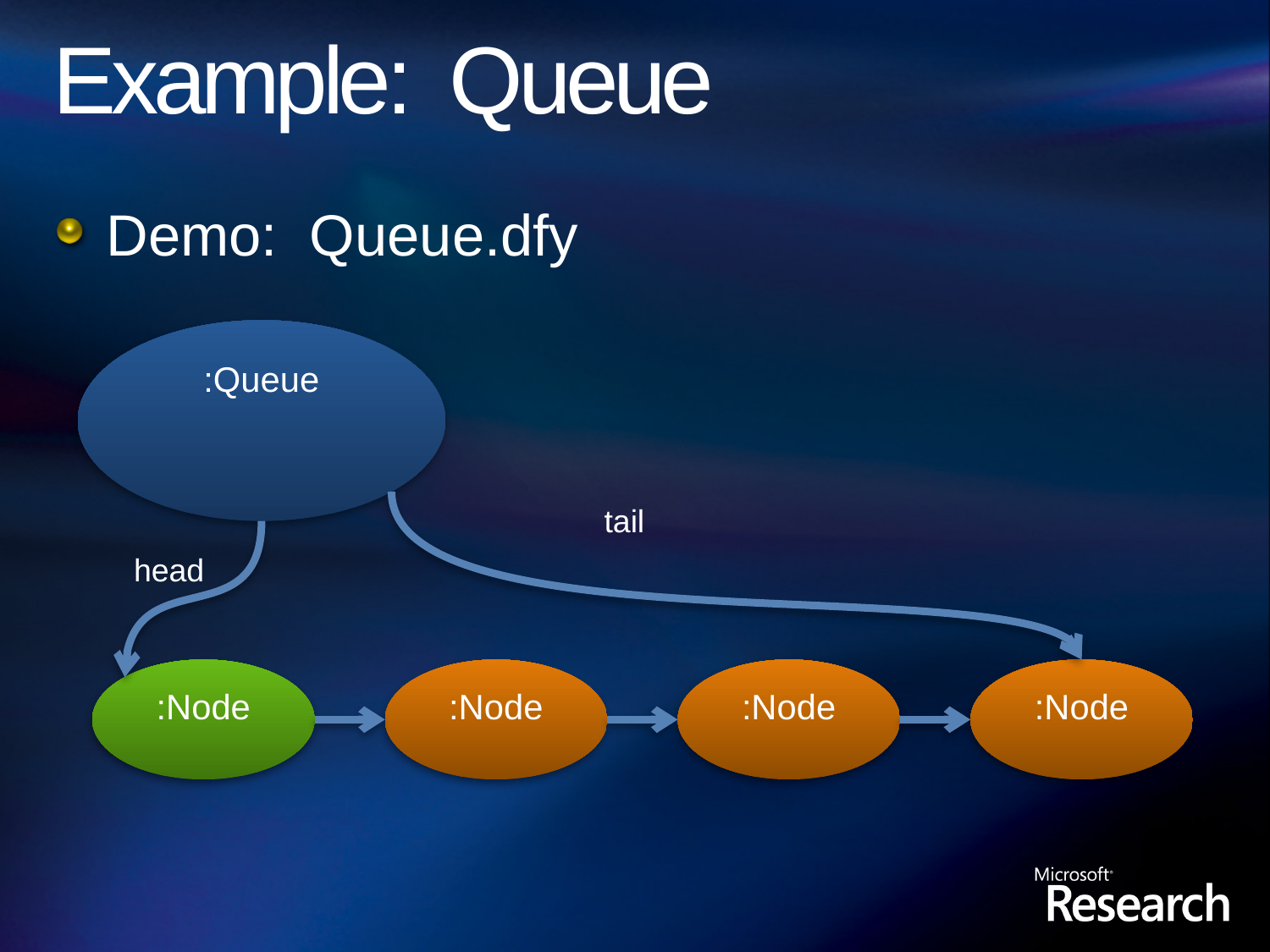

# Example:  Queue
Demo:  Queue.dfy
:Queue
tail

head

:Node
:Node
:Node
:Node